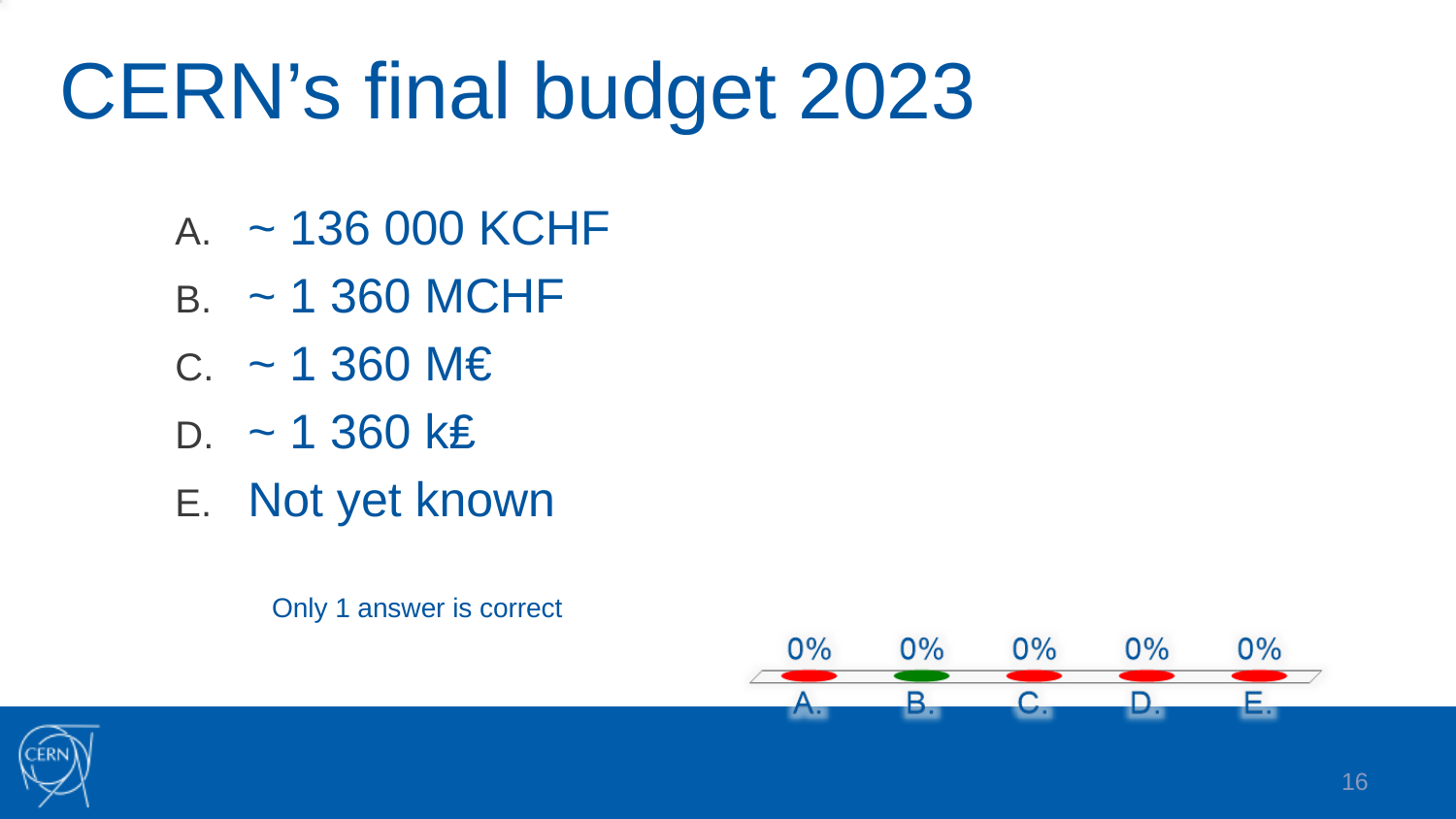

# CERN’s final budget 2023

~ 136 000 KCHF
~ 1 360 MCHF
~ 1 360 M€
~ 1 360 k₤
Not yet known
Only 1 answer is correct
16